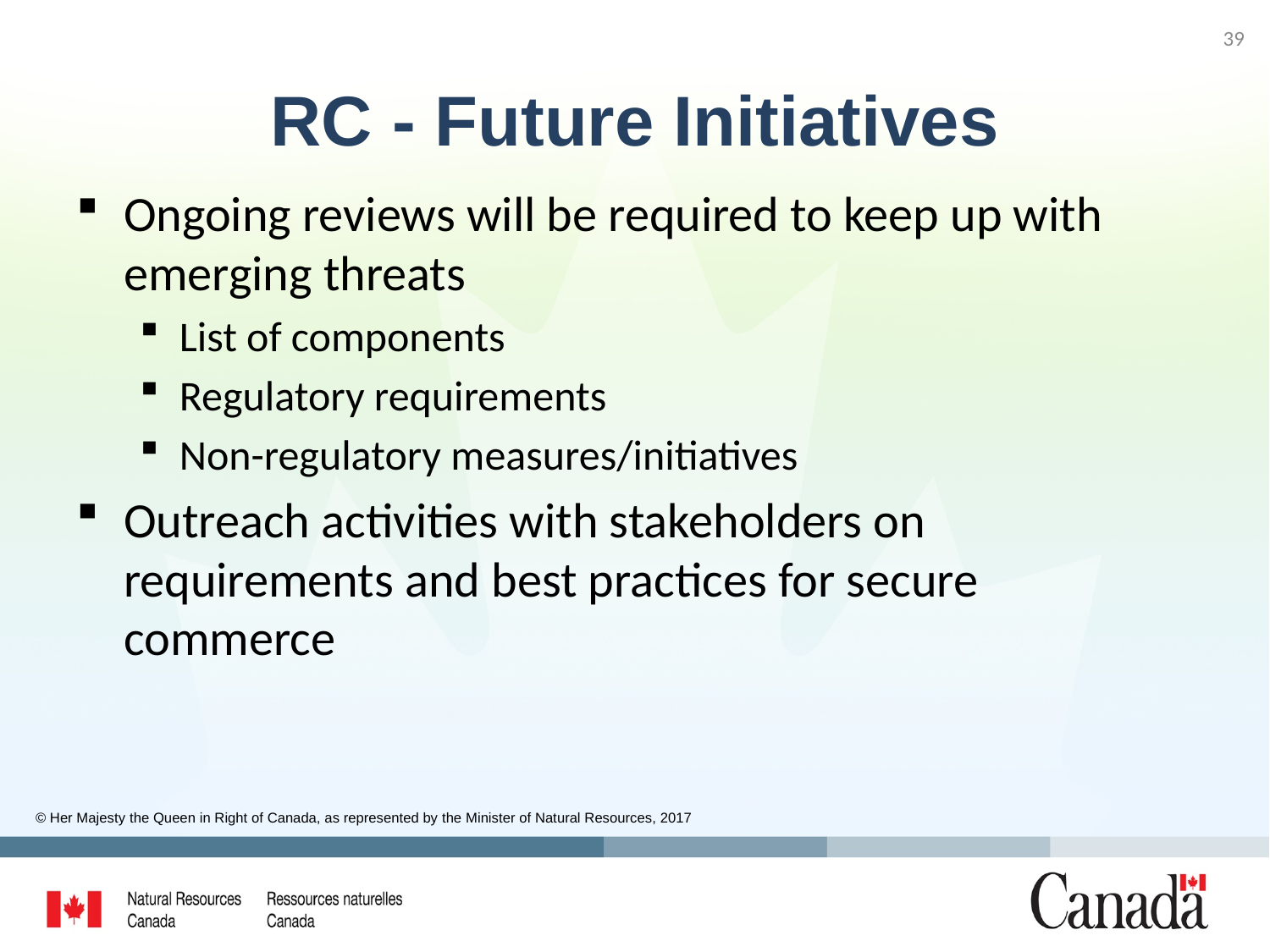

39
# RC - Future Initiatives
Ongoing reviews will be required to keep up with emerging threats
List of components
Regulatory requirements
Non-regulatory measures/initiatives
Outreach activities with stakeholders on requirements and best practices for secure commerce